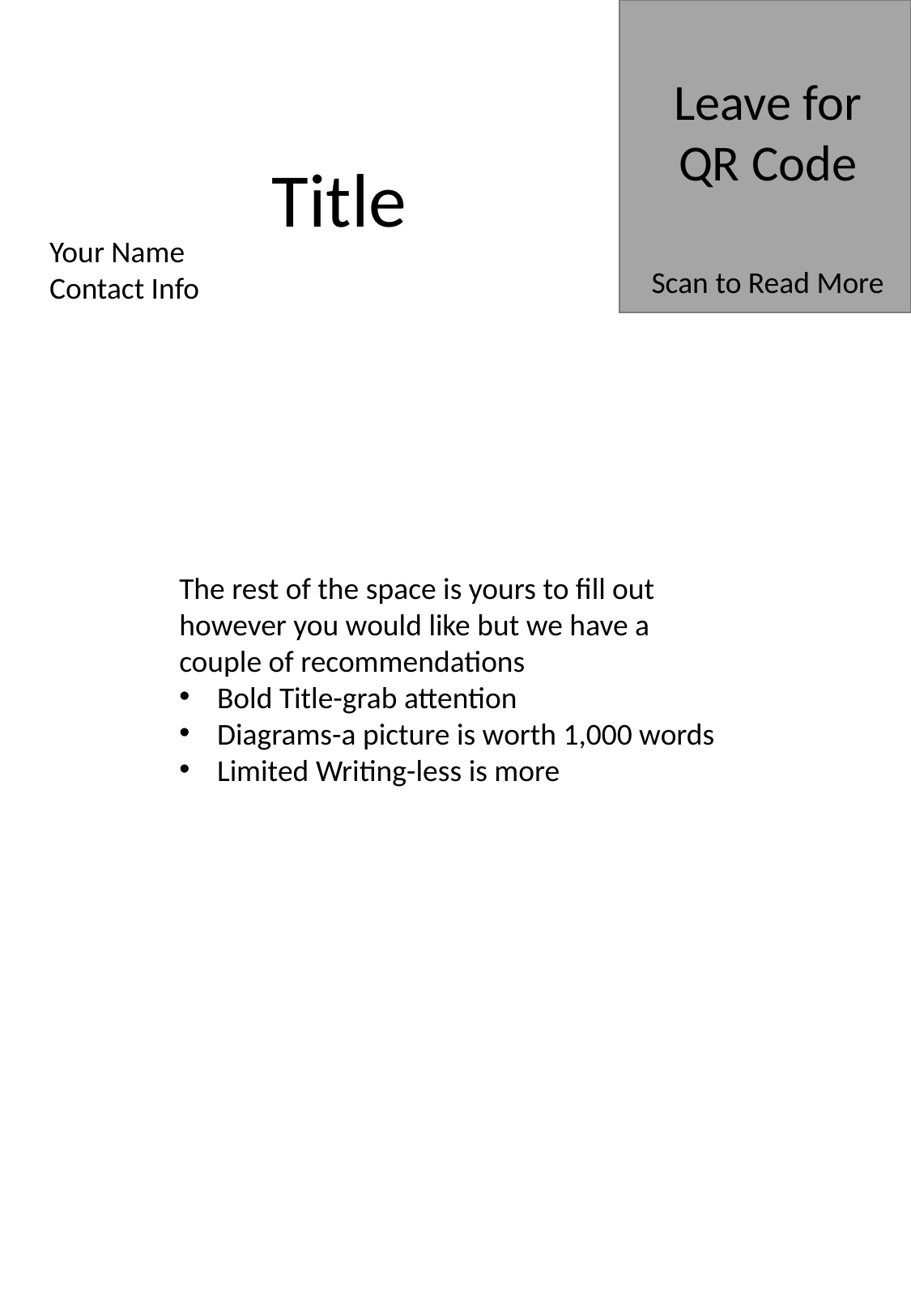

# Title
Leave for QR Code
Your Name
Contact Info
Scan to Read More
The rest of the space is yours to fill out however you would like but we have a couple of recommendations
Bold Title-grab attention
Diagrams-a picture is worth 1,000 words
Limited Writing-less is more